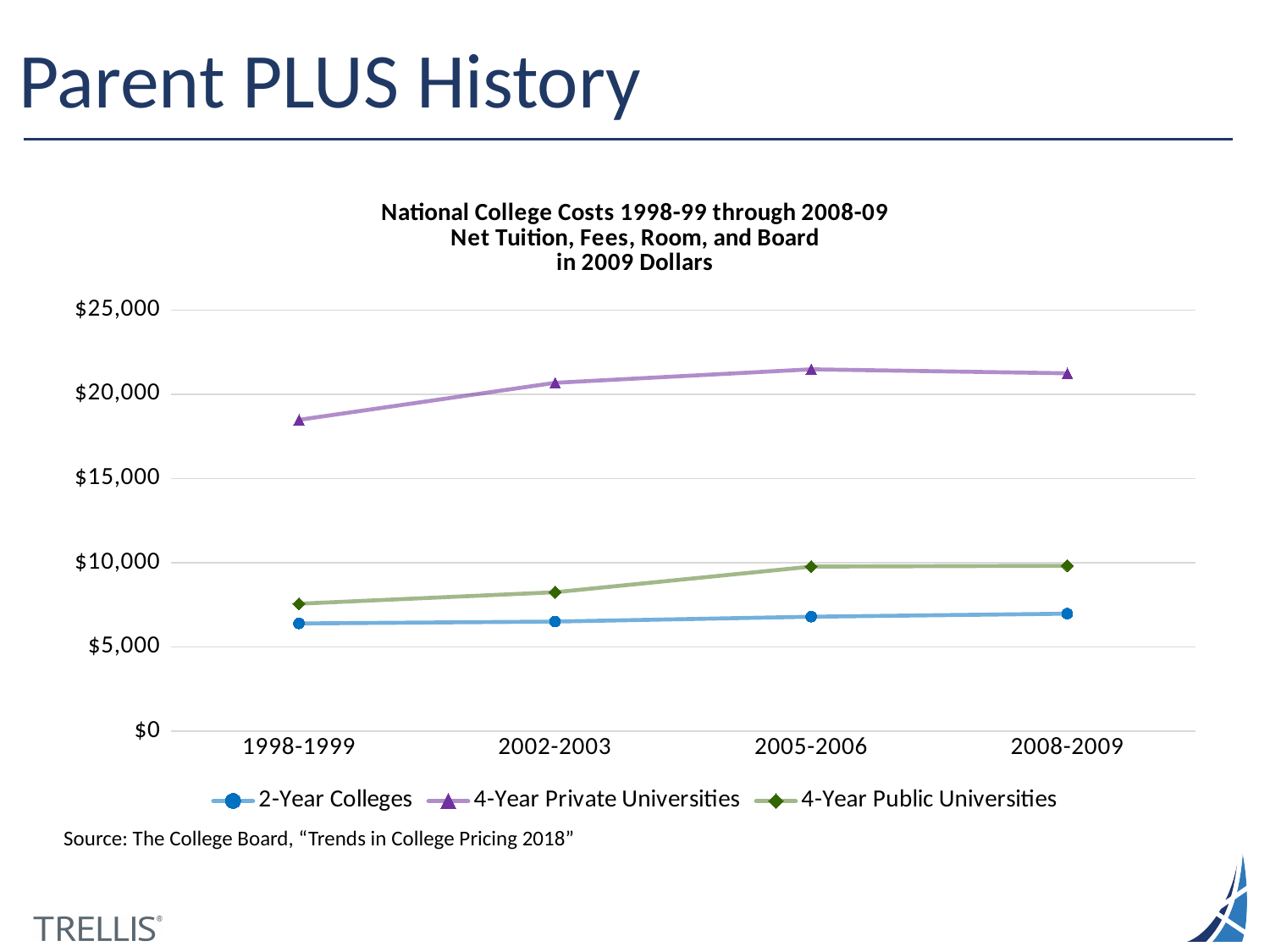

# Parent PLUS History

### Chart: National College Costs 1998-99 through 2008-09
Net Tuition, Fees, Room, and Board
in 2009 Dollars

| Category | 2-Year Colleges | 4-Year Private Universities | 4-Year Public Universities |
|---|---|---|---|
| 1998-1999 | 6391.0 | 18480.0 | 7561.0 |
| 2002-2003 | 6502.0 | 20676.0 | 8245.0 |
| 2005-2006 | 6792.0 | 21479.0 | 9765.0 |
| 2008-2009 | 6972.0 | 21240.0 | 9817.0 |
Source: The College Board, “Trends in College Pricing 2018”